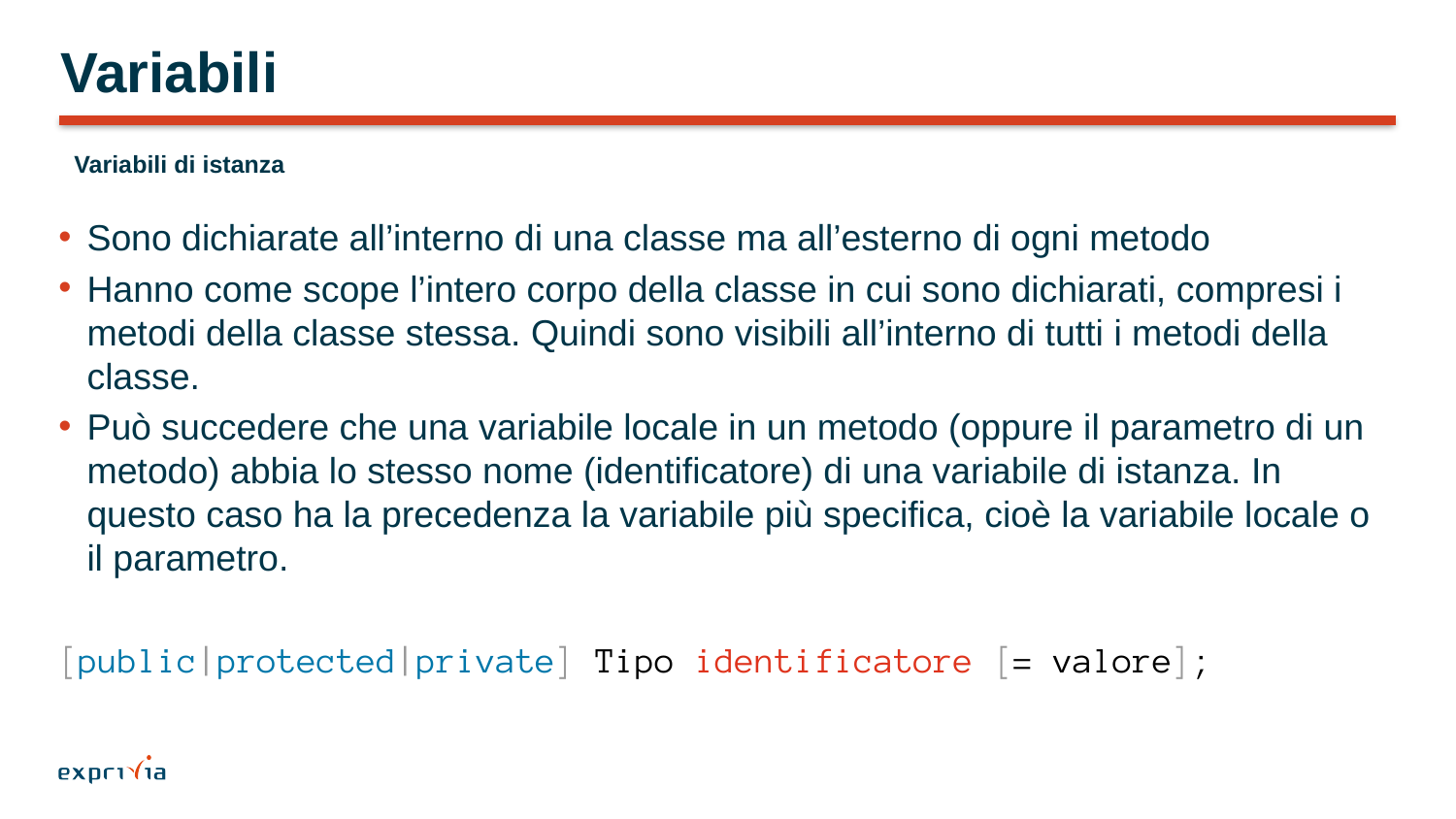

# Variabili
Variabili di istanza
Sono dichiarate all’interno di una classe ma all’esterno di ogni metodo
Hanno come scope l’intero corpo della classe in cui sono dichiarati, compresi i metodi della classe stessa. Quindi sono visibili all’interno di tutti i metodi della classe.
Può succedere che una variabile locale in un metodo (oppure il parametro di un metodo) abbia lo stesso nome (identificatore) di una variabile di istanza. In questo caso ha la precedenza la variabile più specifica, cioè la variabile locale o il parametro.

[public|protected|private] Tipo identificatore [= valore];